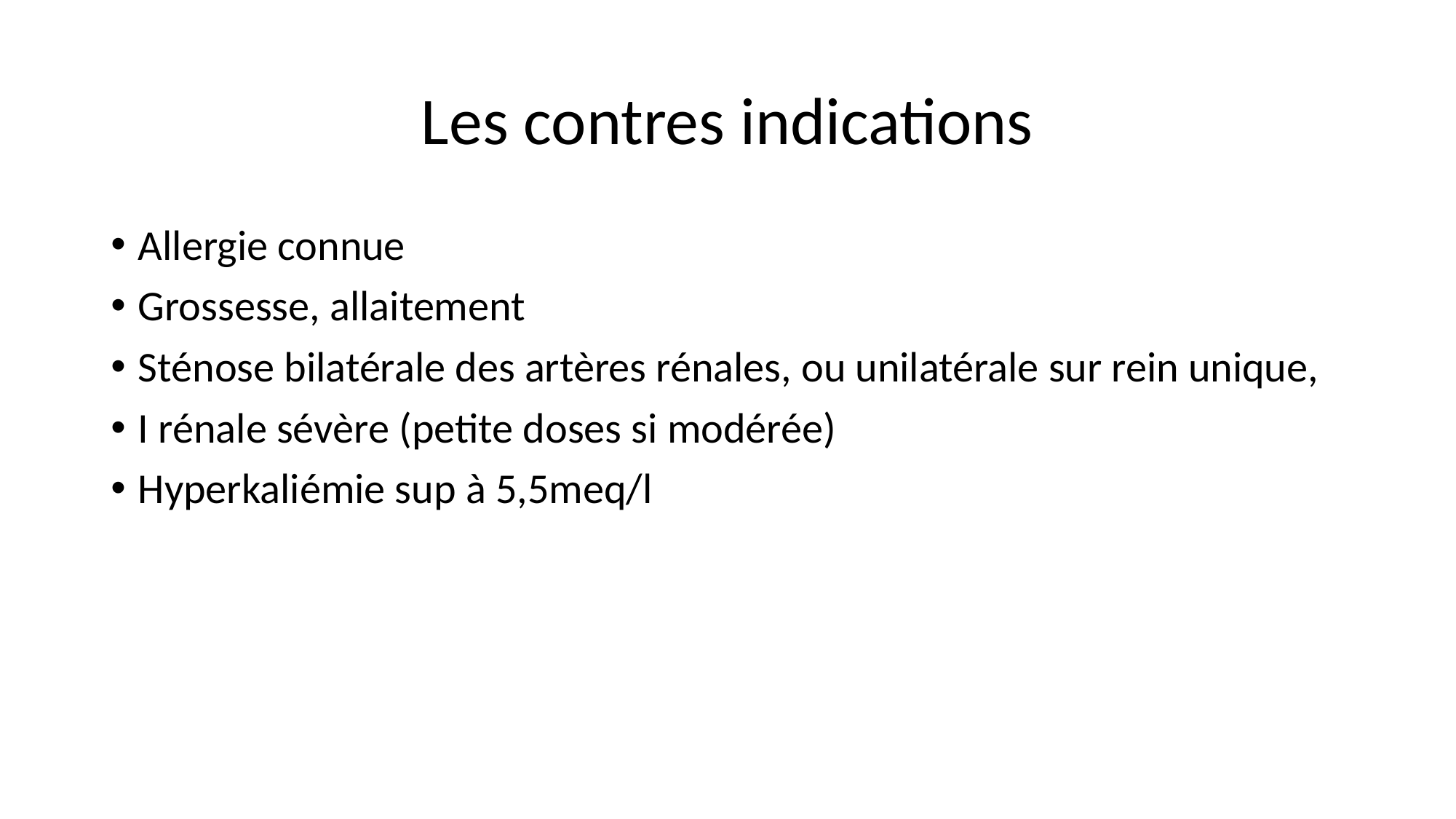

# Les contres indications
Allergie connue
Grossesse, allaitement
Sténose bilatérale des artères rénales, ou unilatérale sur rein unique,
I rénale sévère (petite doses si modérée)
Hyperkaliémie sup à 5,5meq/l